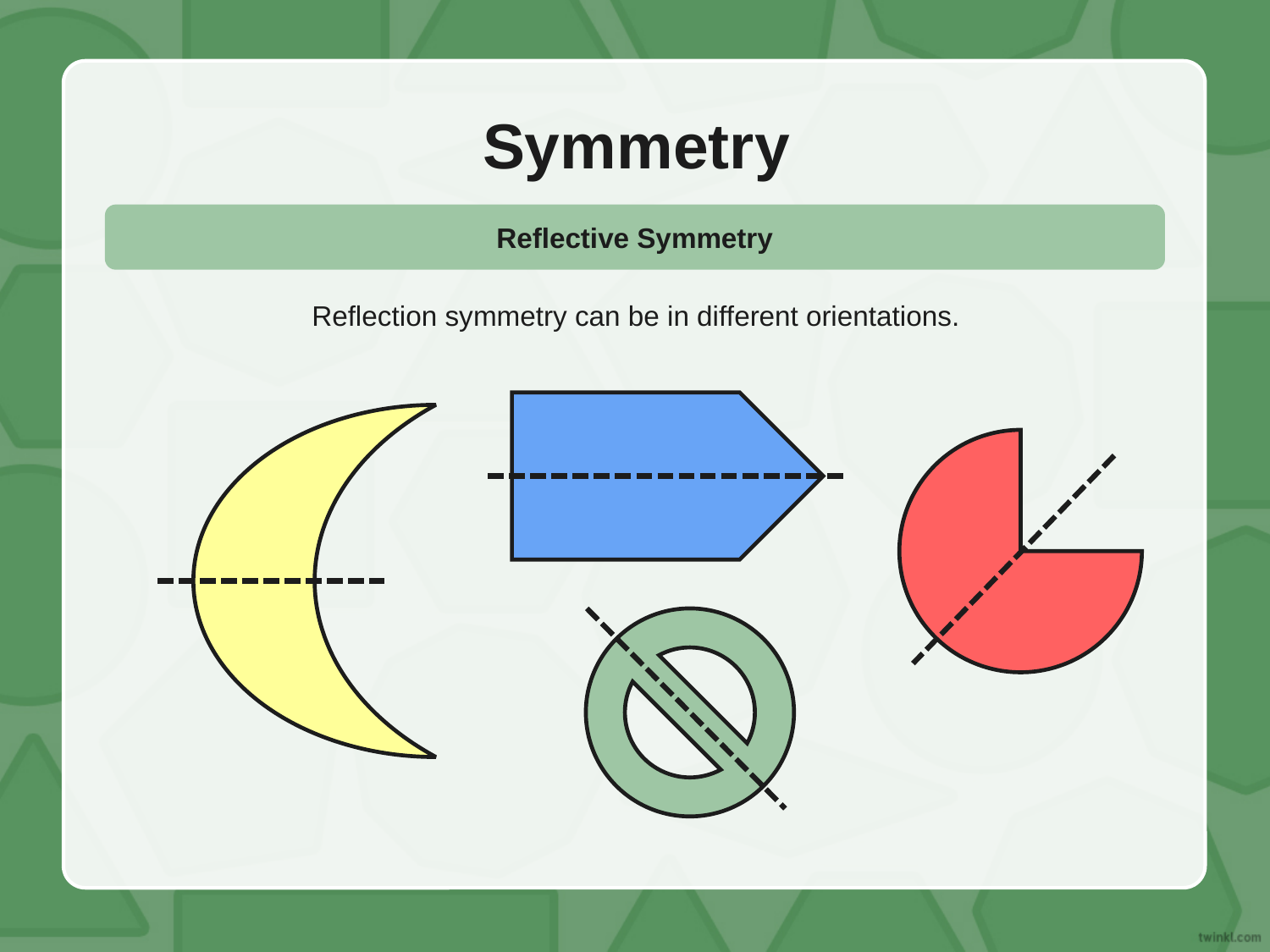

Symmetry
Reflective Symmetry
Reflection symmetry can be in different orientations.